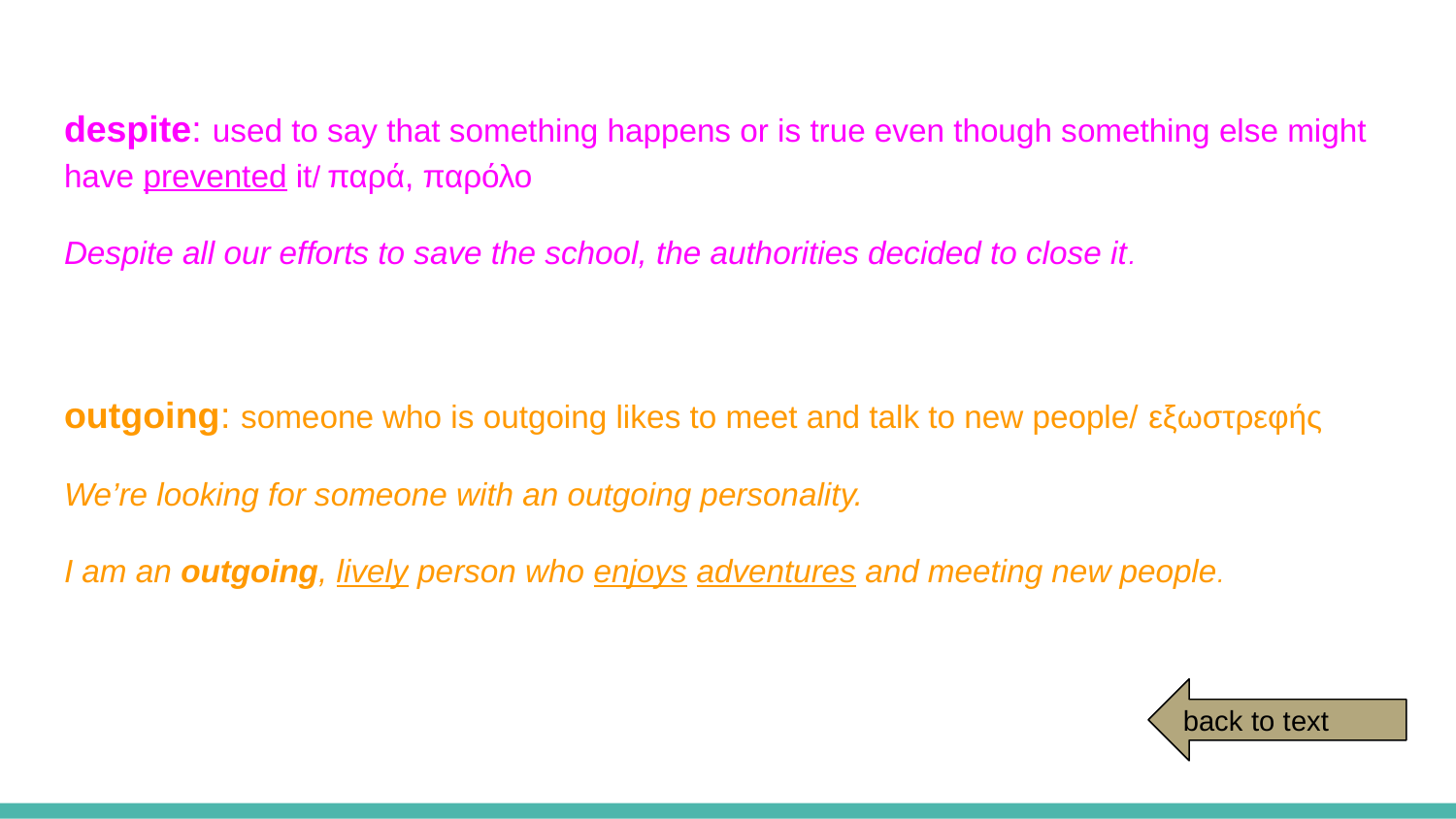

despite: used to say that something happens or is true even though something else might have prevented it/ παρά, παρόλο
Despite all our efforts to save the school, the authorities decided to close it.

outgoing: someone who is outgoing likes to meet and talk to new people/ εξωστρεφής
We’re looking for someone with an outgoing personality.
I am an outgoing, lively person who enjoys adventures and meeting new people.

back to text